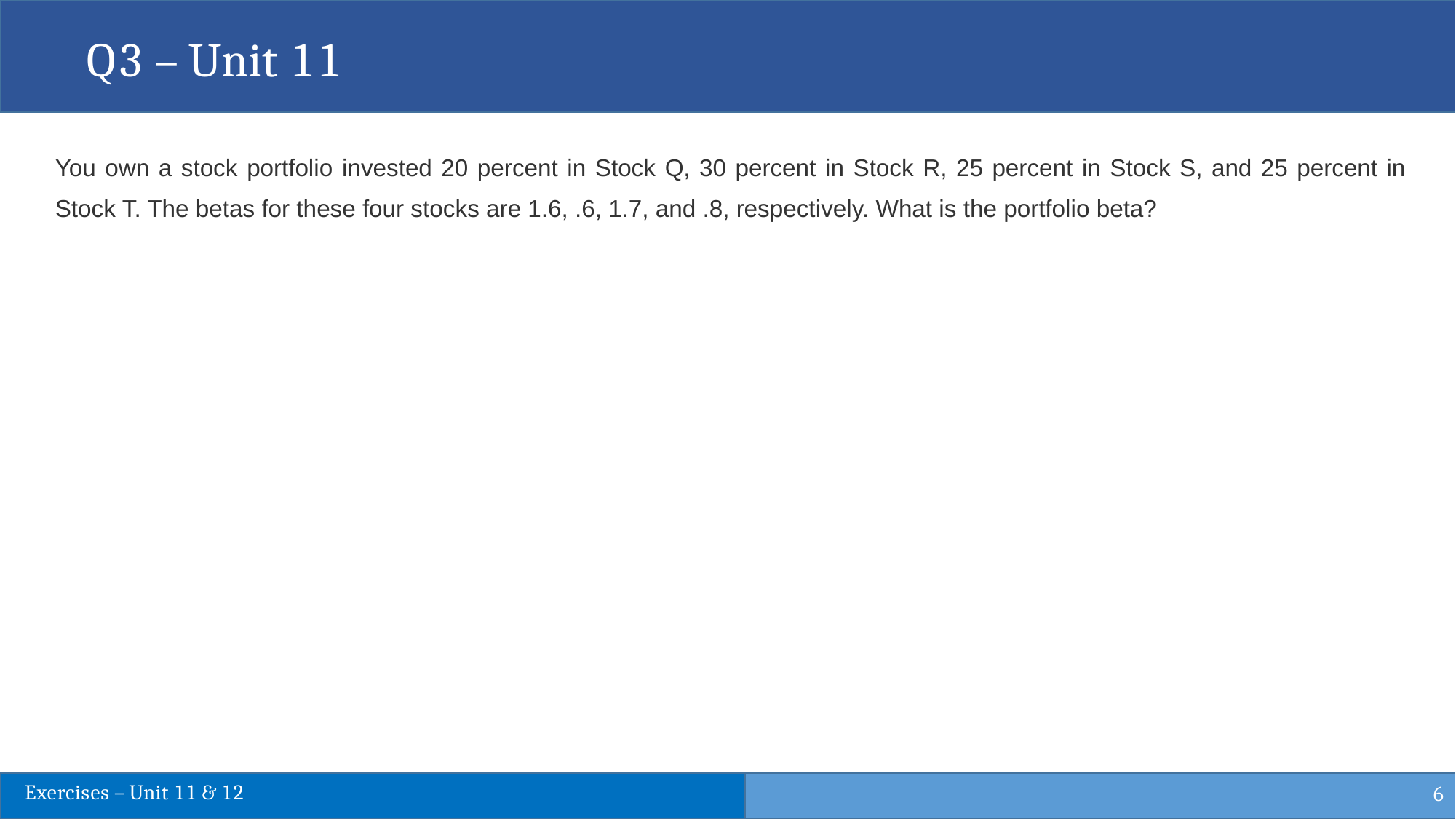

Q3 – Unit 11
You own a stock portfolio invested 20 percent in Stock Q, 30 percent in Stock R, 25 percent in Stock S, and 25 percent in Stock T. The betas for these four stocks are 1.6, .6, 1.7, and .8, respectively. What is the portfolio beta?

6

Exercises – Unit 11 & 12